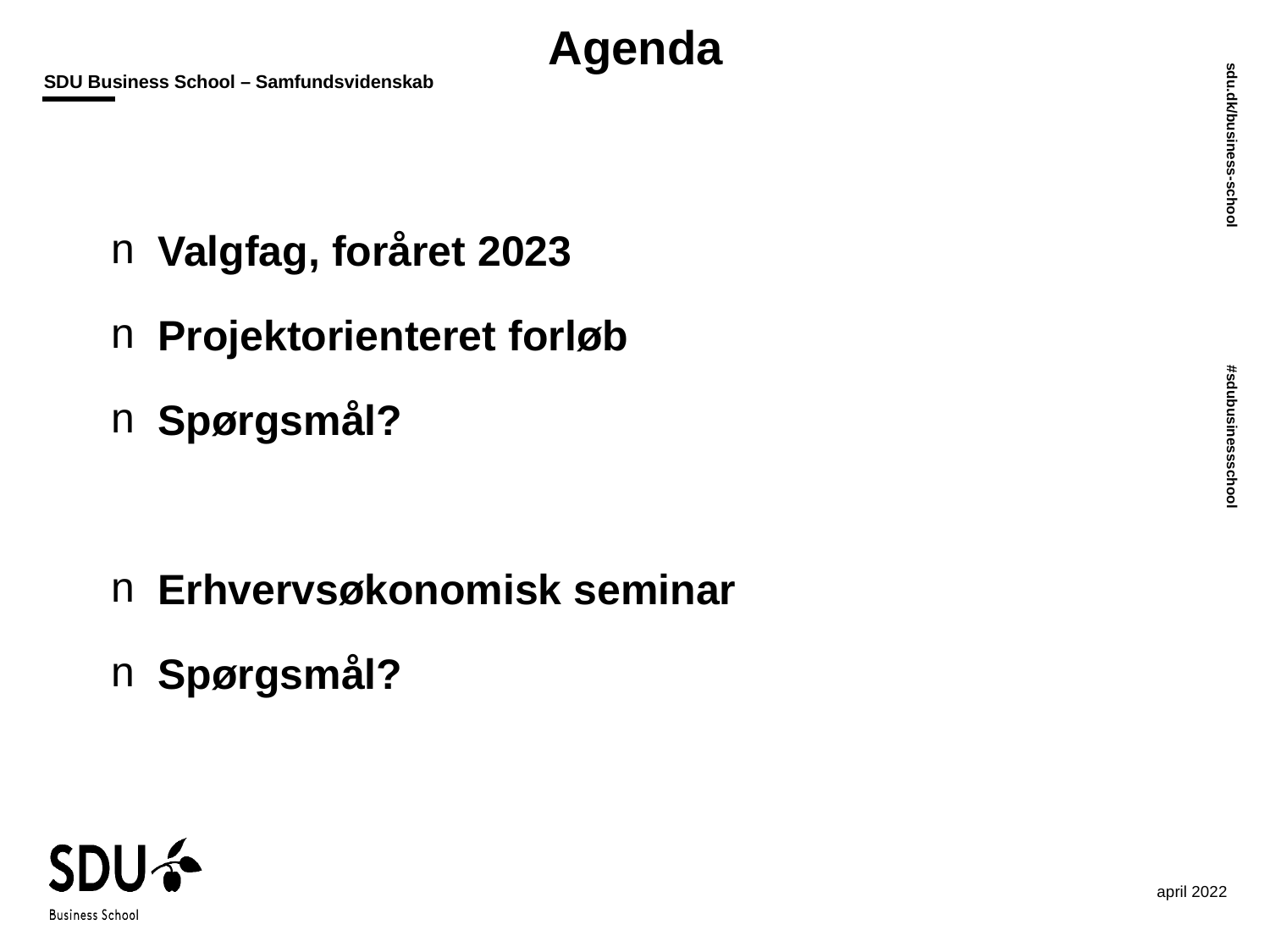

# Agenda
  Valgfag, foråret 2023
  Projektorienteret forløb
  Spørgsmål?

  Erhvervsøkonomisk seminar
  Spørgsmål?

3